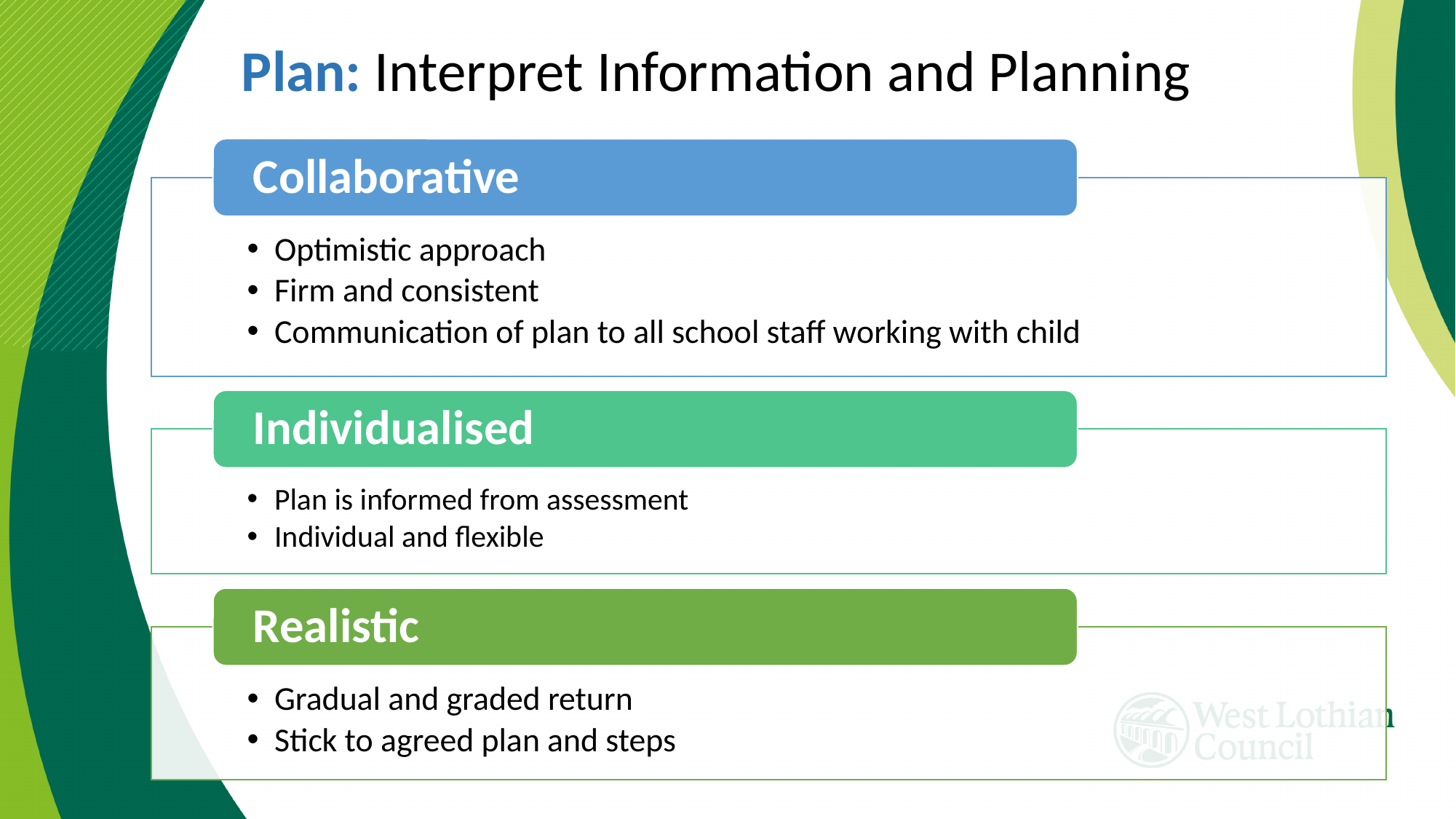

Plan: Interpret Information and Planning
Optimistic approach
Firm and consistent
Communication of plan to all school staff working with child
Collaborative
Plan is informed from assessment
Individual and flexible
Individualised
Gradual and graded return
Stick to agreed plan and steps
Realistic